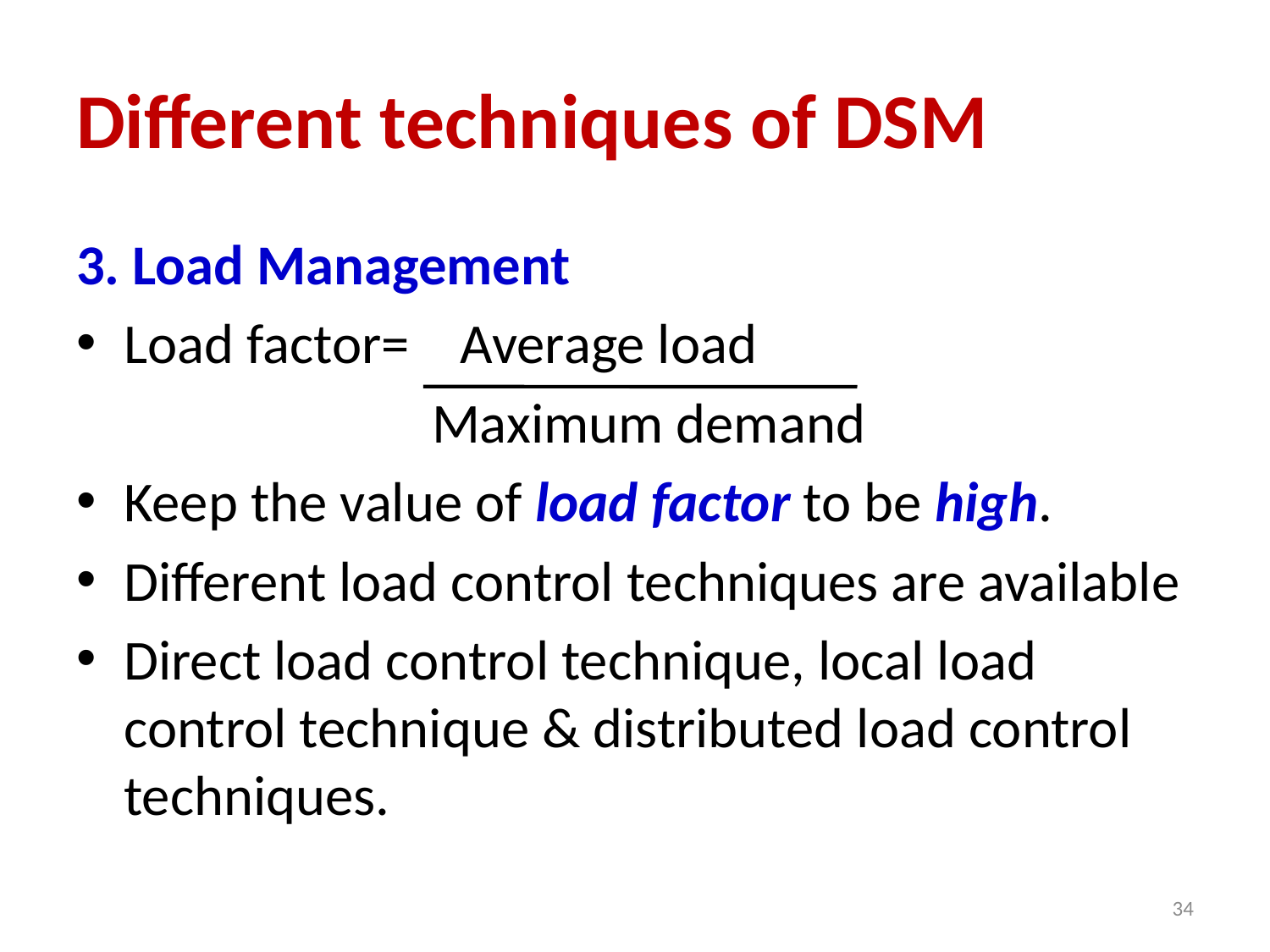

# Different techniques of DSM
3. Load Management
Load factor=    Average load
                            Maximum demand
Keep the value of load factor to be high.
Different load control techniques are available
Direct load control technique, local load control technique & distributed load control techniques.
34